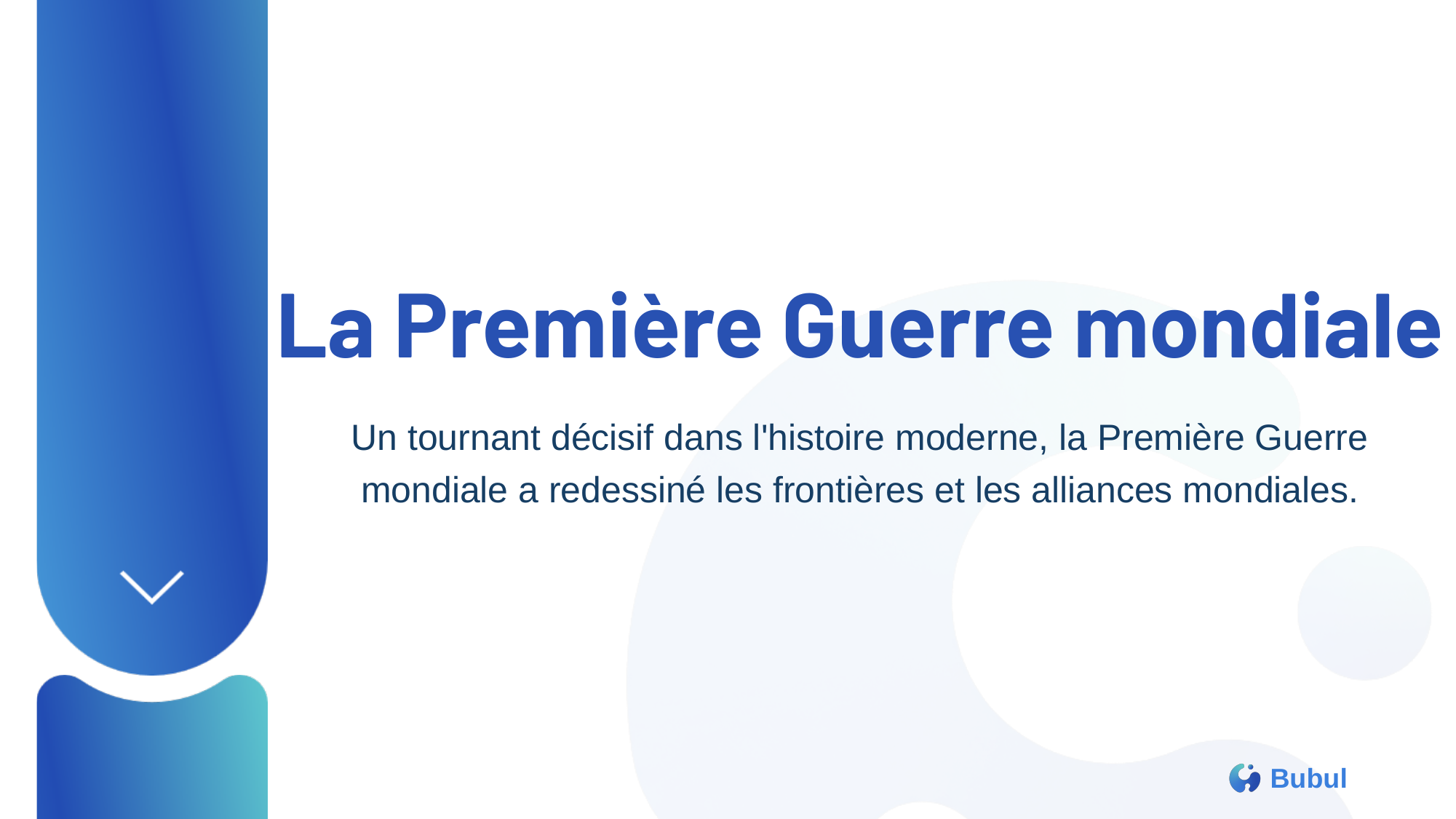

# La Première Guerre mondiale
Un tournant décisif dans l'histoire moderne, la Première Guerre mondiale a redessiné les frontières et les alliances mondiales.